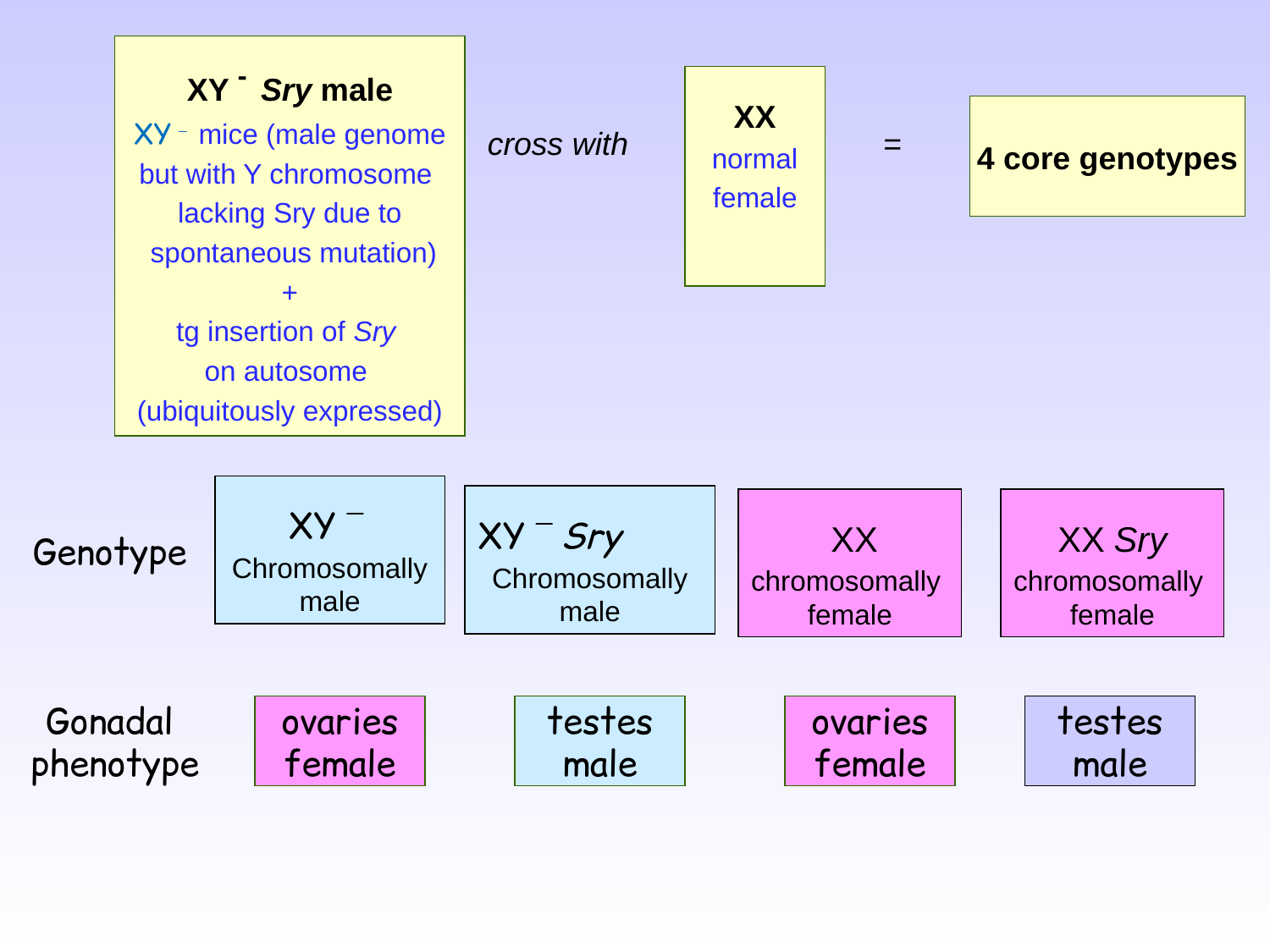

XY - Sry male
XY –  mice (male genome
but with Y chromosome
lacking Sry due to
 spontaneous mutation)
+
tg insertion of Sry
on autosome
(ubiquitously expressed)

XX
normal
female

cross with

=

4 core genotypes

XY –
Chromosomally male
XY – Sry
Chromosomally male
 XX
chromosomally
female
XX Sry
chromosomally
female
Genotype
Gonadal
phenotype
ovaries
female
testes
male
ovaries
female
testes
male